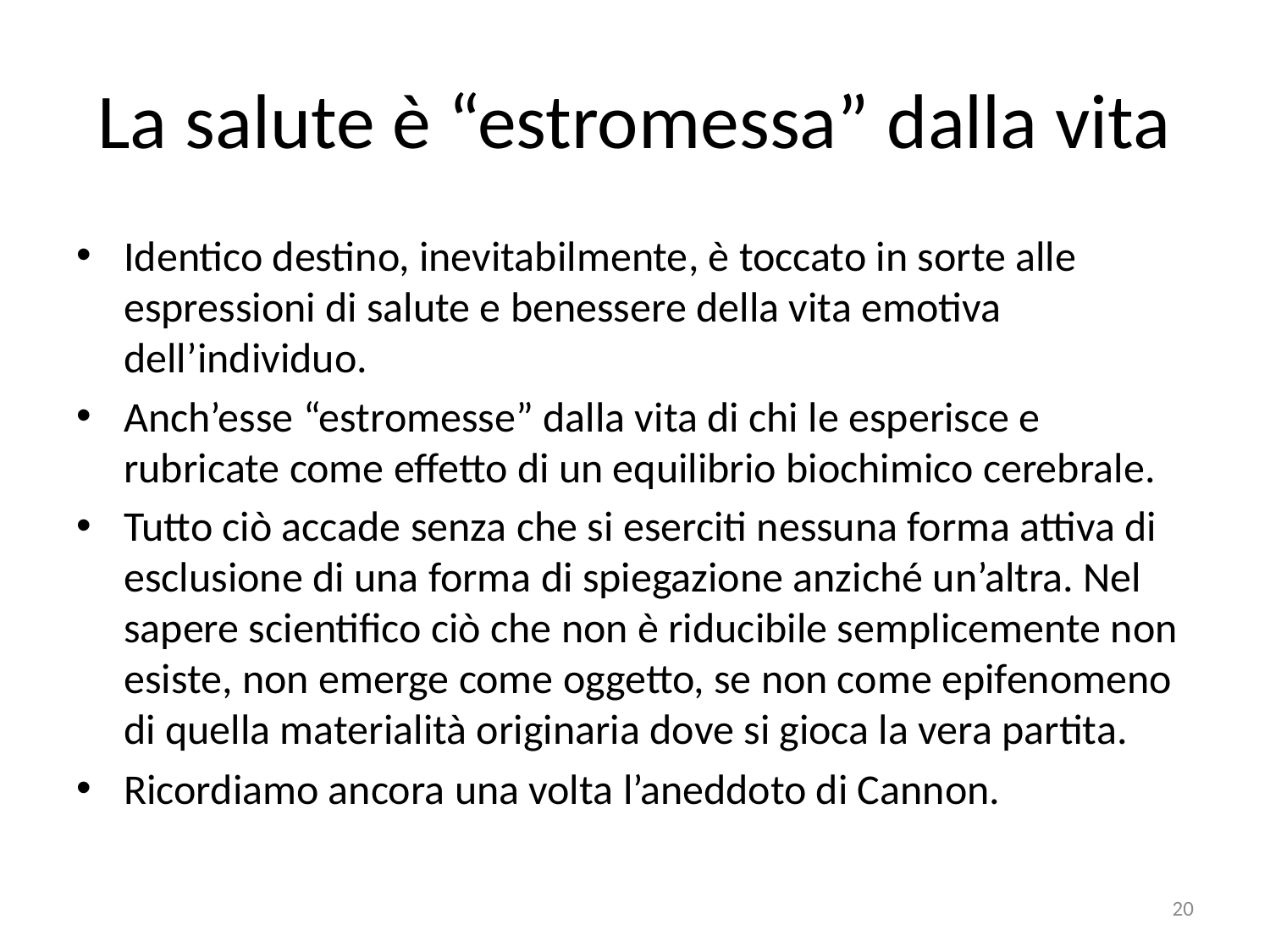

# La salute è “estromessa” dalla vita
Identico destino, inevitabilmente, è toccato in sorte alle espressioni di salute e benessere della vita emotiva dell’individuo.
Anch’esse “estromesse” dalla vita di chi le esperisce e rubricate come effetto di un equilibrio biochimico cerebrale.
Tutto ciò accade senza che si eserciti nessuna forma attiva di esclusione di una forma di spiegazione anziché un’altra. Nel sapere scientifico ciò che non è riducibile semplicemente non esiste, non emerge come oggetto, se non come epifenomeno di quella materialità originaria dove si gioca la vera partita.
Ricordiamo ancora una volta l’aneddoto di Cannon.
20